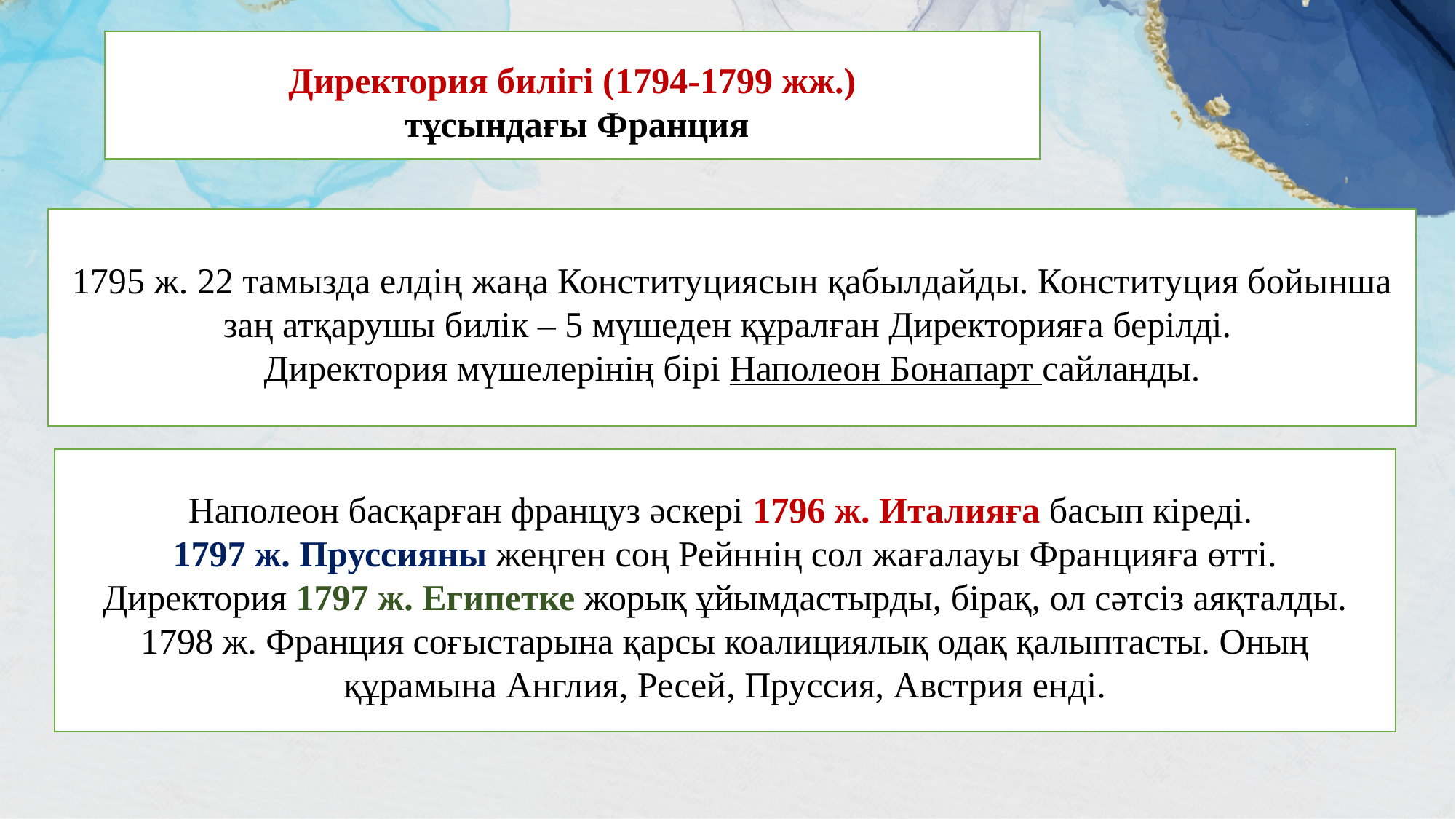

Директория билігі (1794-1799 жж.)
 тұсындағы Франция

1795 ж. 22 тамызда елдің жаңа Конституциясын қабылдайды. Конституция бойынша заң атқарушы билік – 5 мүшеден құралған Директорияға берілді.
Директория мүшелерінің бірі Наполеон Бонапарт сайланды.

Наполеон басқарған француз әскері 1796 ж. Италияға басып кіреді.
1797 ж. Пруссияны жеңген соң Рейннің сол жағалауы Францияға өтті.
Директория 1797 ж. Египетке жорық ұйымдастырды, бірақ, ол сәтсіз аяқталды.
1798 ж. Франция соғыстарына қарсы коалициялық одақ қалыптасты. Оның құрамына Англия, Ресей, Пруссия, Австрия енді.